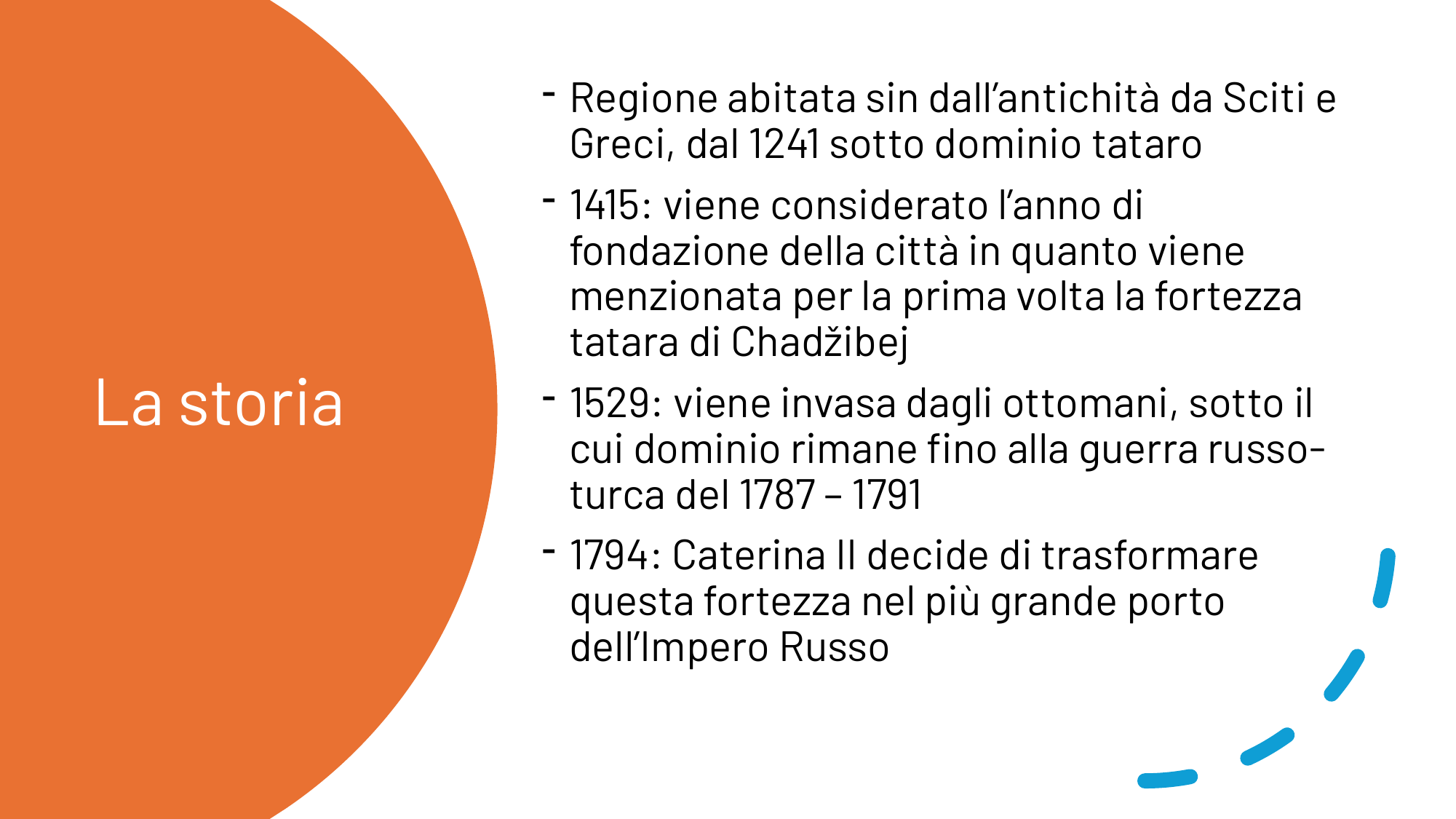

Regione abitata sin dall’antichità da Sciti e Greci, dal 1241 sotto dominio tataro
1415: viene considerato l’anno di fondazione della città in quanto viene menzionata per la prima volta la fortezza tatara di Chadžibej
1529: viene invasa dagli ottomani, sotto il cui dominio rimane fino alla guerra russo- turca del 1787 – 1791
1794: Caterina II decide di trasformare questa fortezza nel più grande porto dell’Impero Russo

# La storia